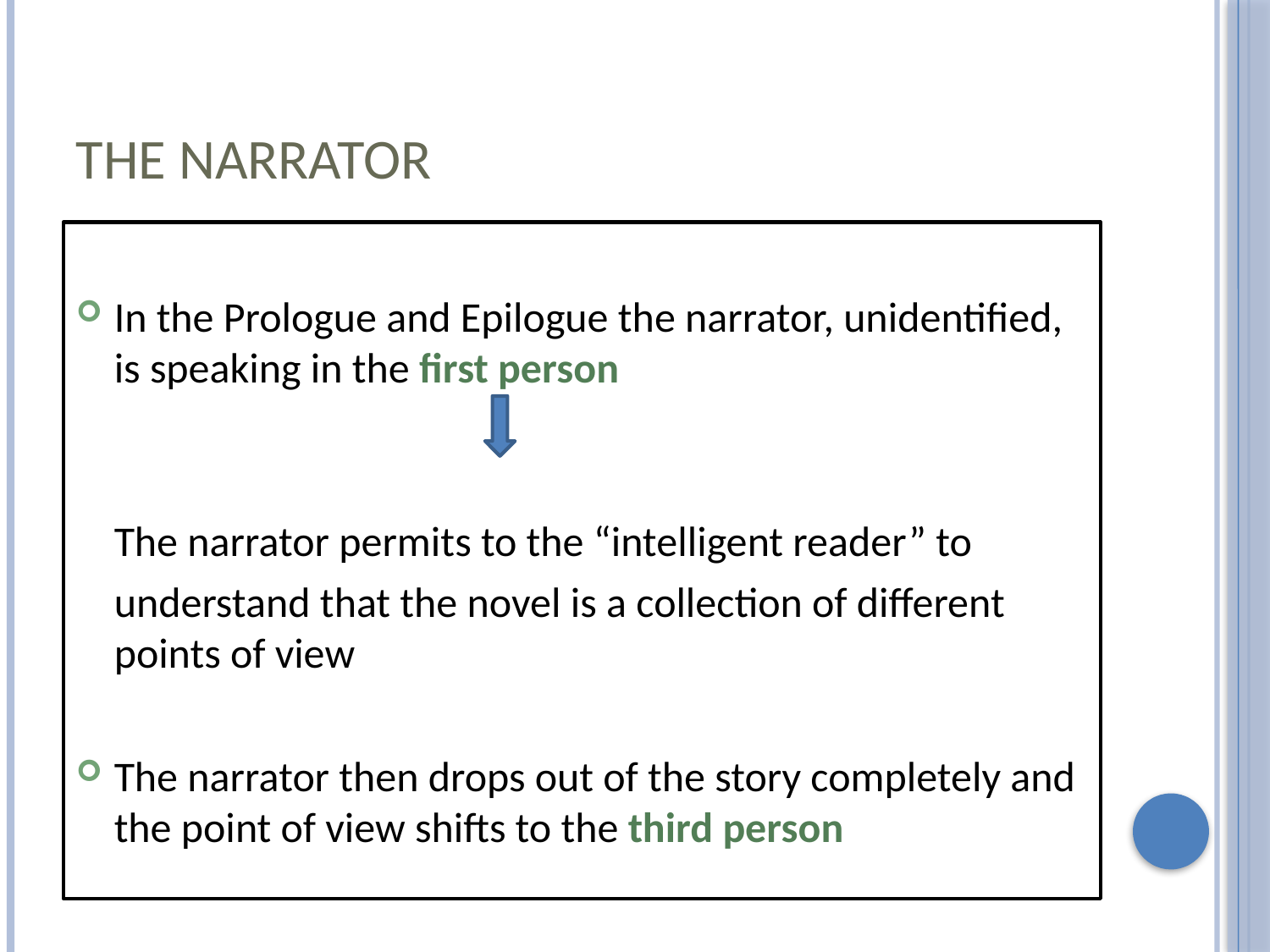

THE NARRATOR

In the Prologue and Epilogue the narrator, unidentified, is speaking in the first person

    The narrator permits to the “intelligent reader” to
    understand that the novel is a collection of different points of view

The narrator then drops out of the story completely and the point of view shifts to the third person